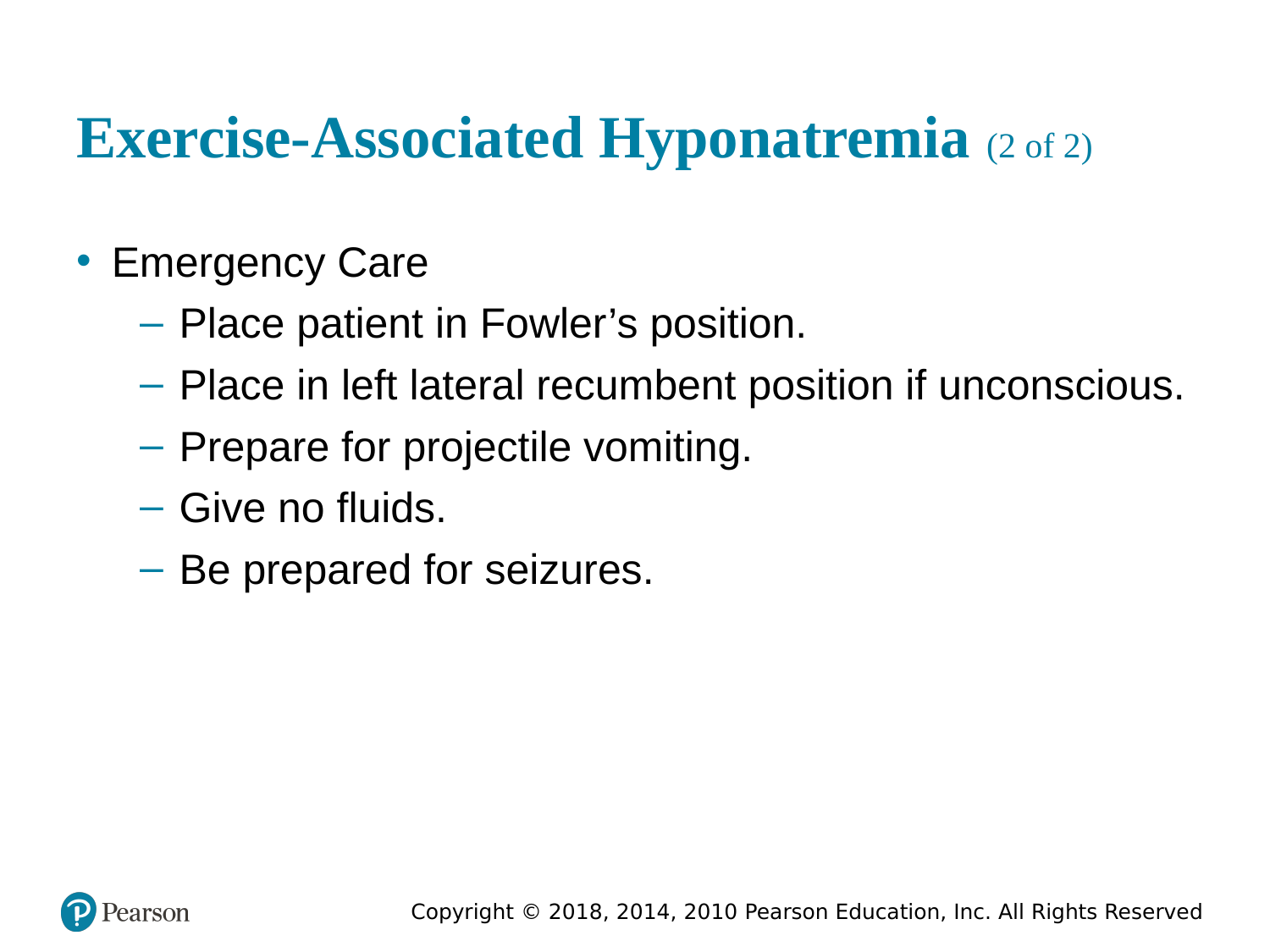

# Exercise-Associated Hyponatremia (2 of 2)
Emergency Care
Place patient in Fowler’s position.
Place in left lateral recumbent position if unconscious.
Prepare for projectile vomiting.
Give no fluids.
Be prepared for seizures.